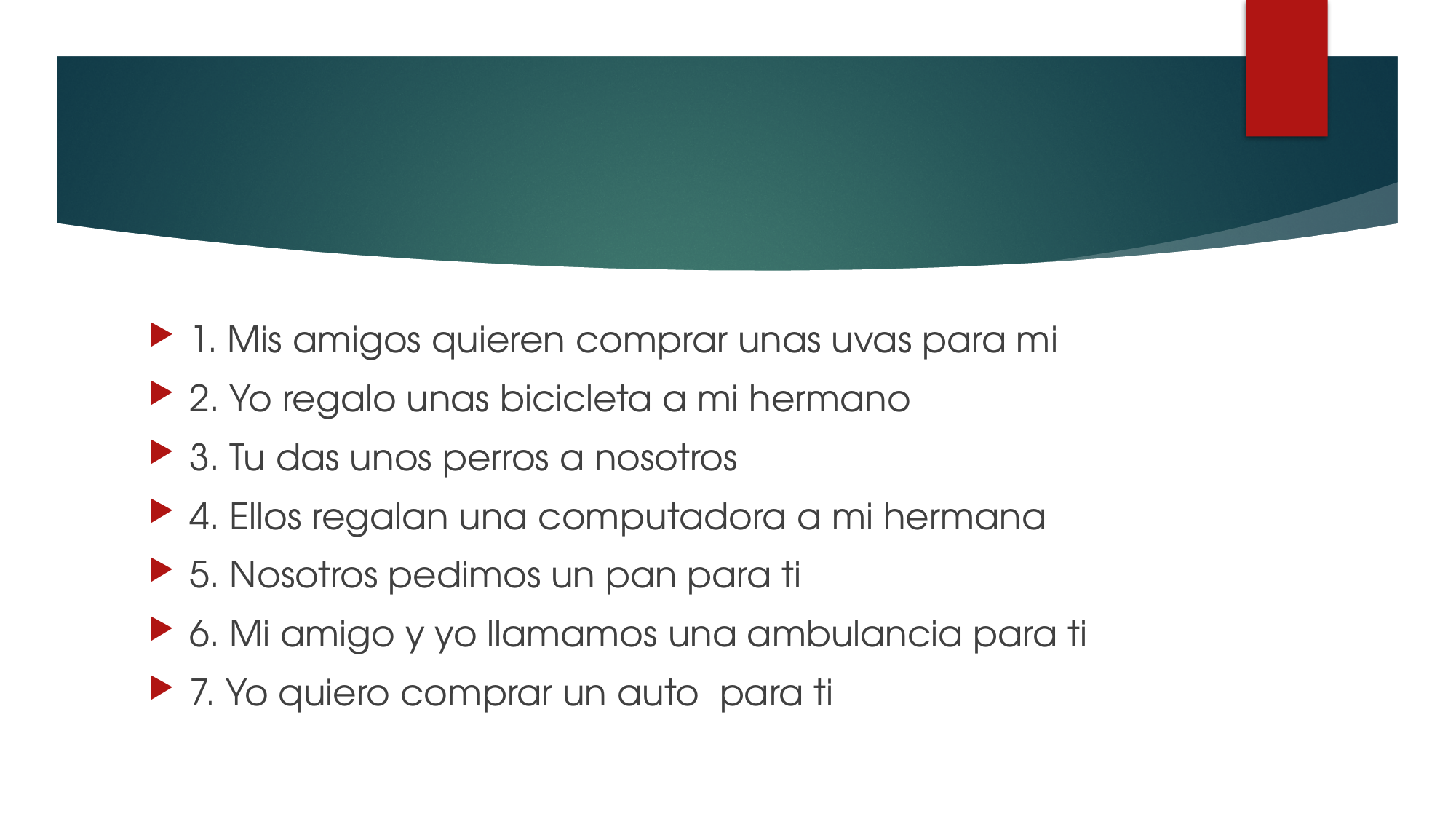

#
1. Mis amigos quieren comprar unas uvas para mi
2. Yo regalo unas bicicleta a mi hermano
3. Tu das unos perros a nosotros
4. Ellos regalan una computadora a mi hermana
5. Nosotros pedimos un pan para ti
6. Mi amigo y yo llamamos una ambulancia para ti
7. Yo quiero comprar un auto  para ti